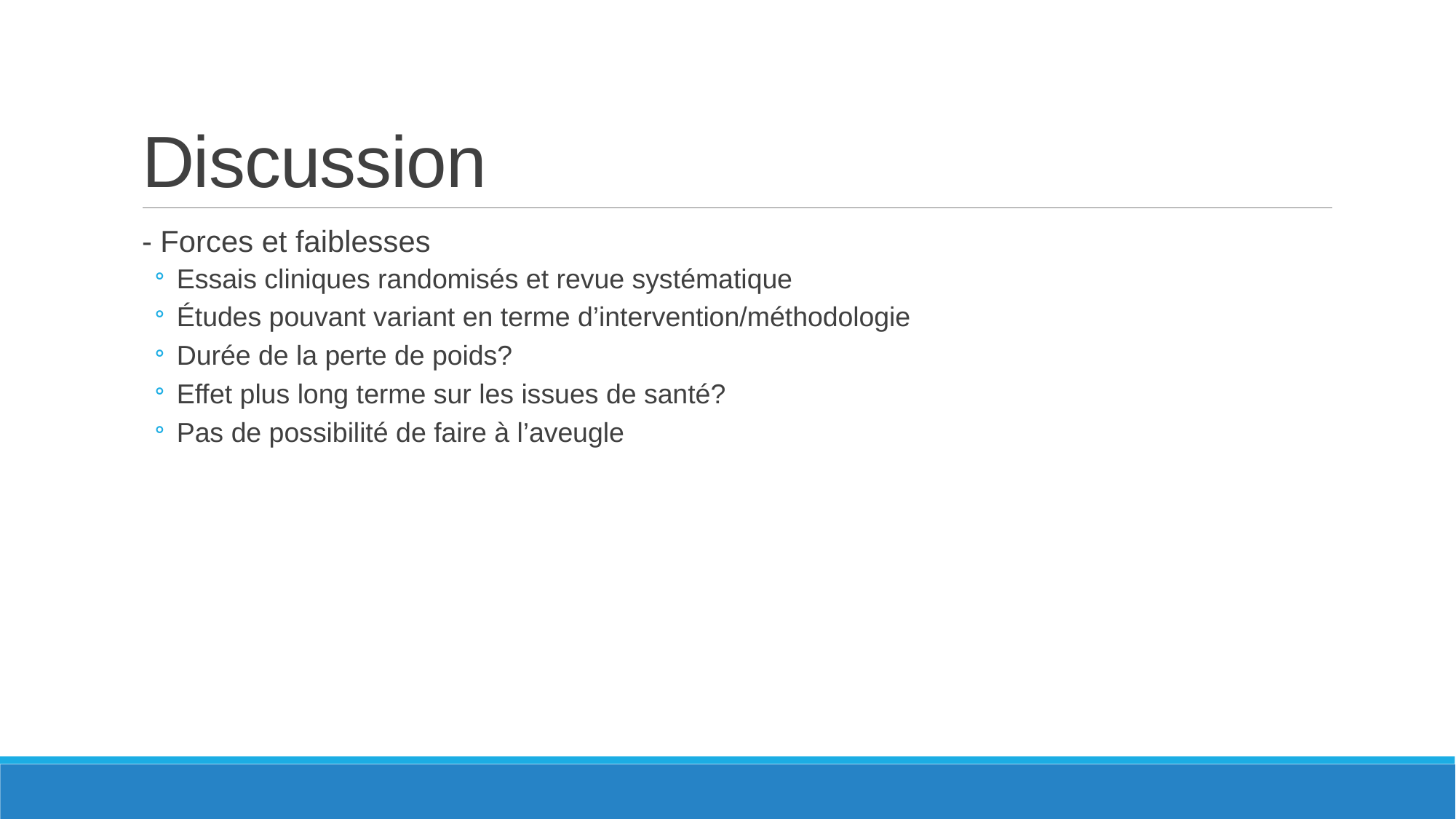

# Discussion
- Forces et faiblesses
Essais cliniques randomisés et revue systématique
Études pouvant variant en terme d’intervention/méthodologie
Durée de la perte de poids?
Effet plus long terme sur les issues de santé?
Pas de possibilité de faire à l’aveugle